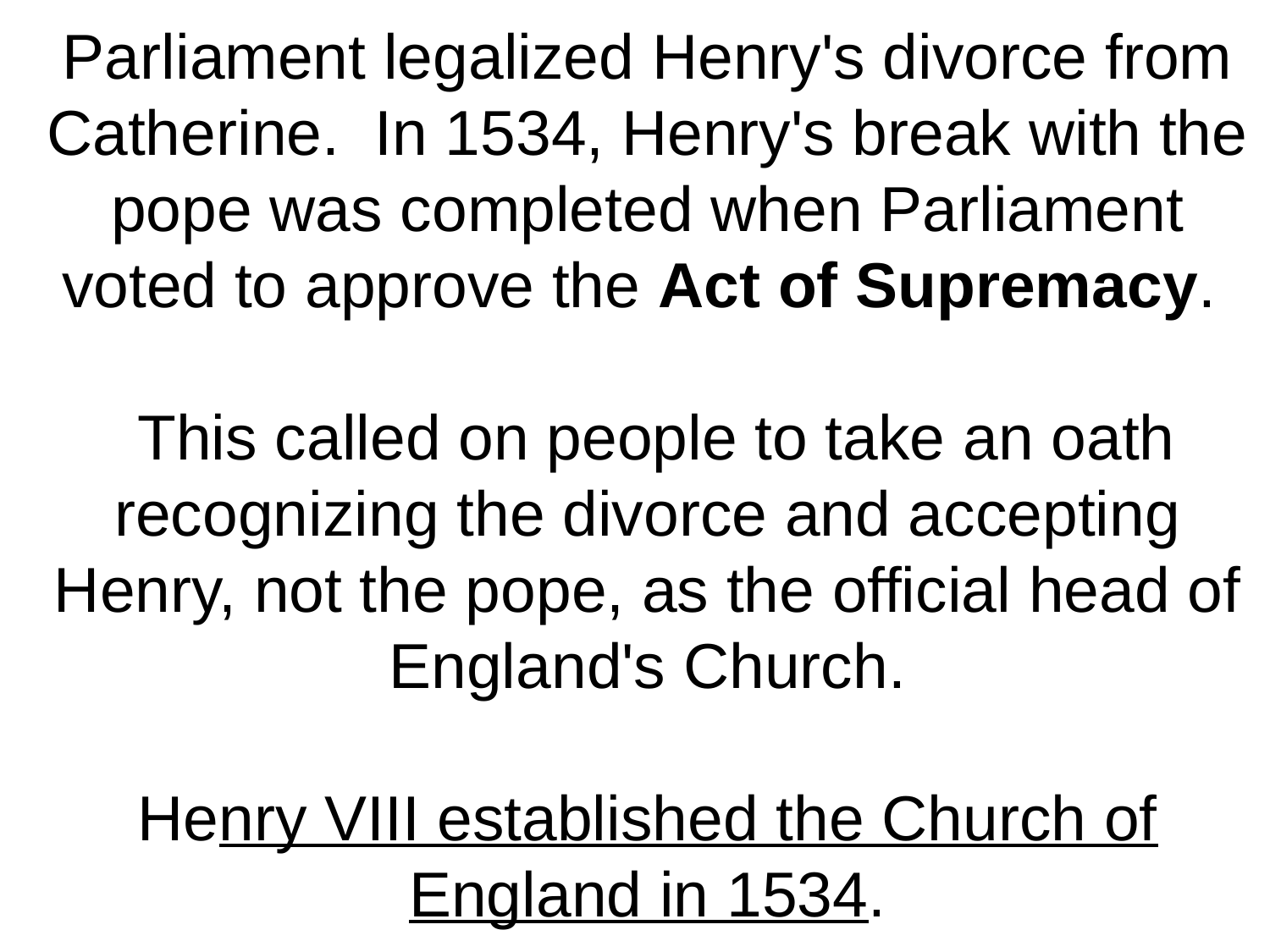

Parliament legalized Henry's divorce from Catherine.  In 1534, Henry's break with the pope was completed when Parliament voted to approve the Act of Supremacy.

 This called on people to take an oath recognizing the divorce and accepting Henry, not the pope, as the official head of England's Church.

Henry VIII established the Church of England in 1534.